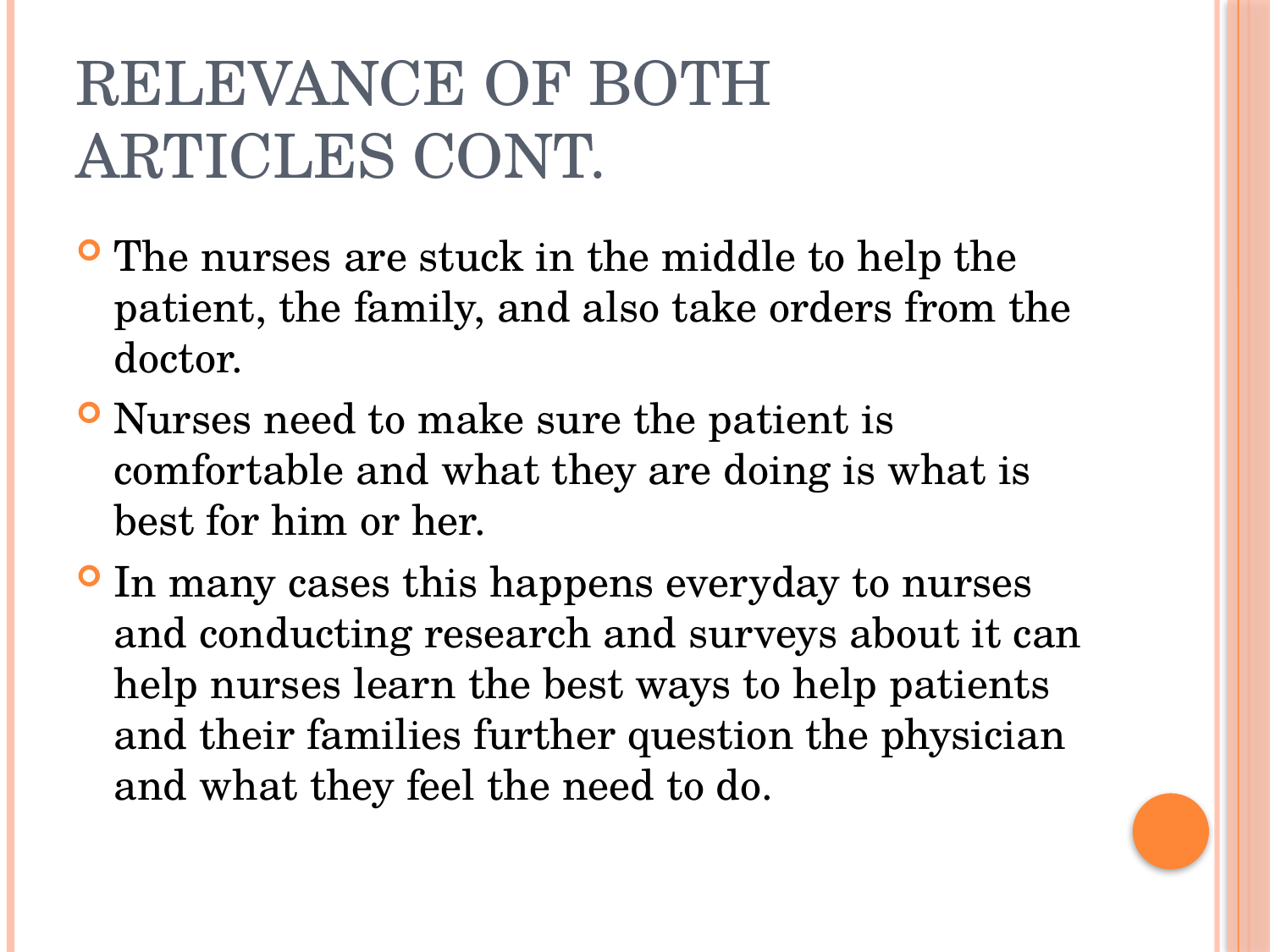

# Relevance of both articles cont.
The nurses are stuck in the middle to help the patient, the family, and also take orders from the doctor.
Nurses need to make sure the patient is comfortable and what they are doing is what is best for him or her.
In many cases this happens everyday to nurses and conducting research and surveys about it can help nurses learn the best ways to help patients and their families further question the physician and what they feel the need to do.